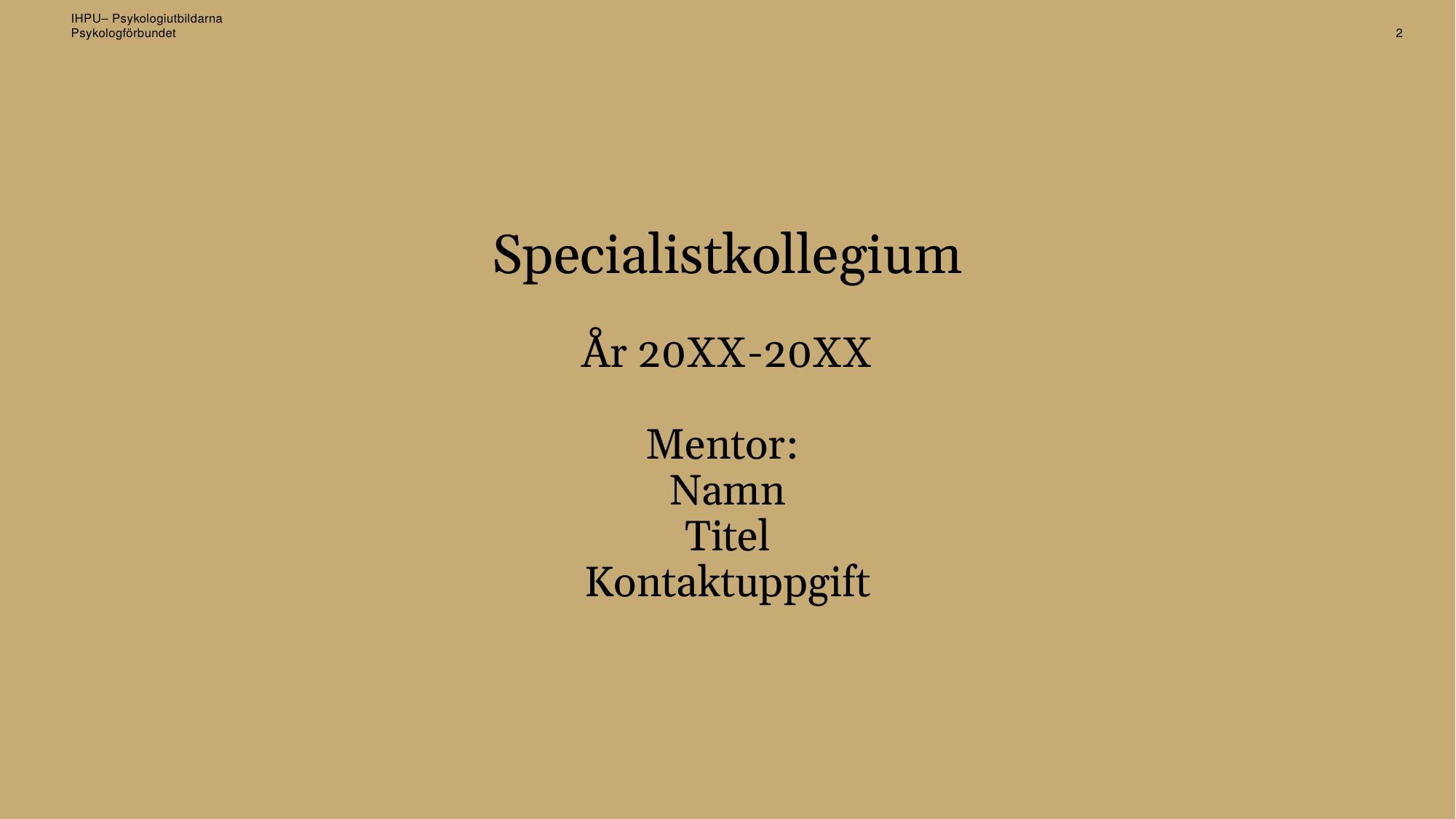

2
# Specialistkollegium År 20XX-20XX Mentor: Namn Titel Kontaktuppgift